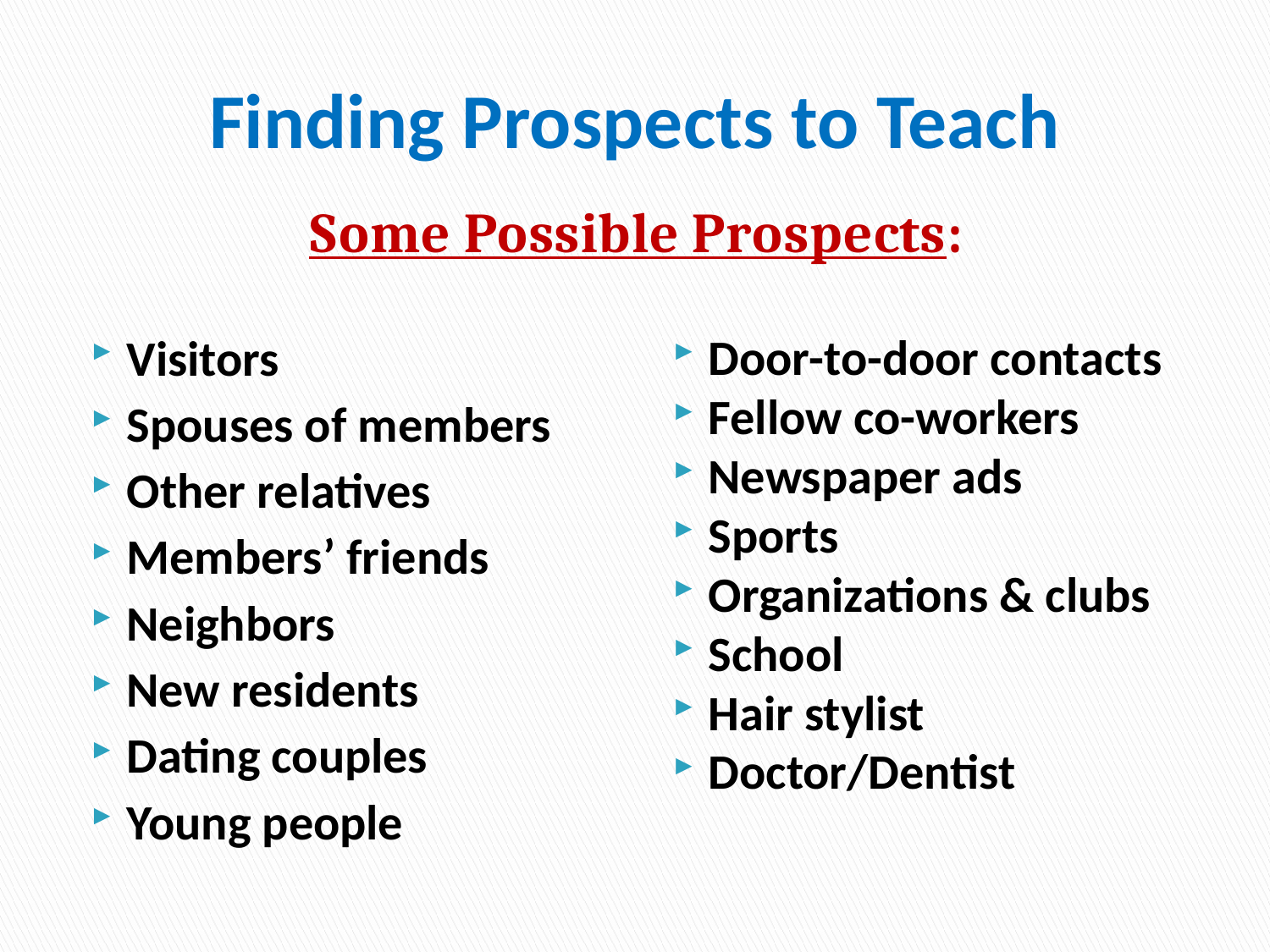

# Finding Prospects to Teach
Some Possible Prospects:
Visitors
Spouses of members
Other relatives
Members’ friends
Neighbors
New residents
Dating couples
Young people
Door-to-door contacts
Fellow co-workers
Newspaper ads
Sports
Organizations & clubs
School
Hair stylist
Doctor/Dentist